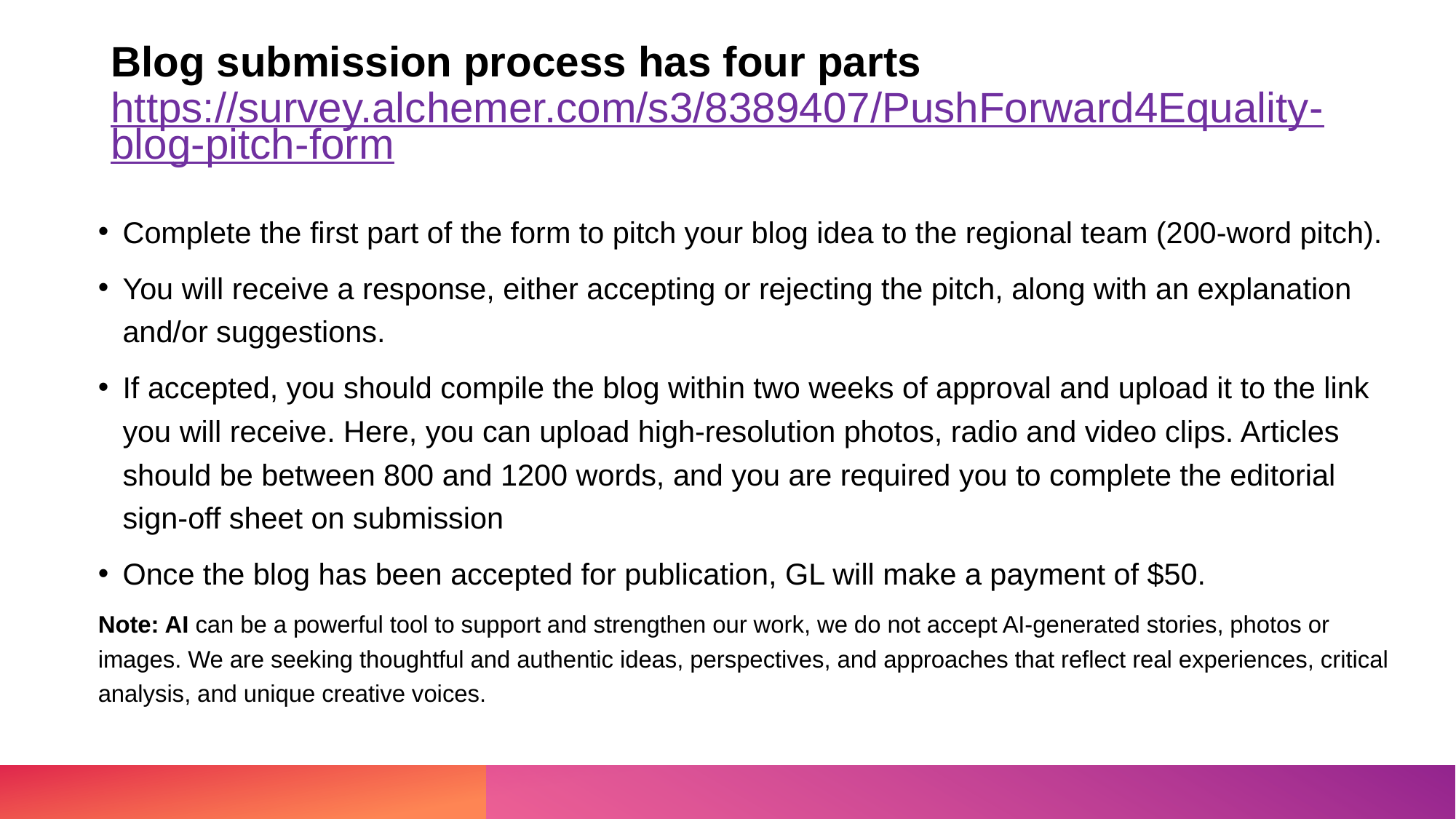

# Blog submission process has four parts https://survey.alchemer.com/s3/8389407/PushForward4Equality-blog-pitch-form

Complete the first part of the form to pitch your blog idea to the regional team (200-word pitch).
You will receive a response, either accepting or rejecting the pitch, along with an explanation and/or suggestions.
If accepted, you should compile the blog within two weeks of approval and upload it to the link you will receive. Here, you can upload high-resolution photos, radio and video clips. Articles should be between 800 and 1200 words, and you are required you to complete the editorial sign-off sheet on submission
Once the blog has been accepted for publication, GL will make a payment of $50.
Note: AI can be a powerful tool to support and strengthen our work, we do not accept AI-generated stories, photos or images. We are seeking thoughtful and authentic ideas, perspectives, and approaches that reflect real experiences, critical analysis, and unique creative voices.